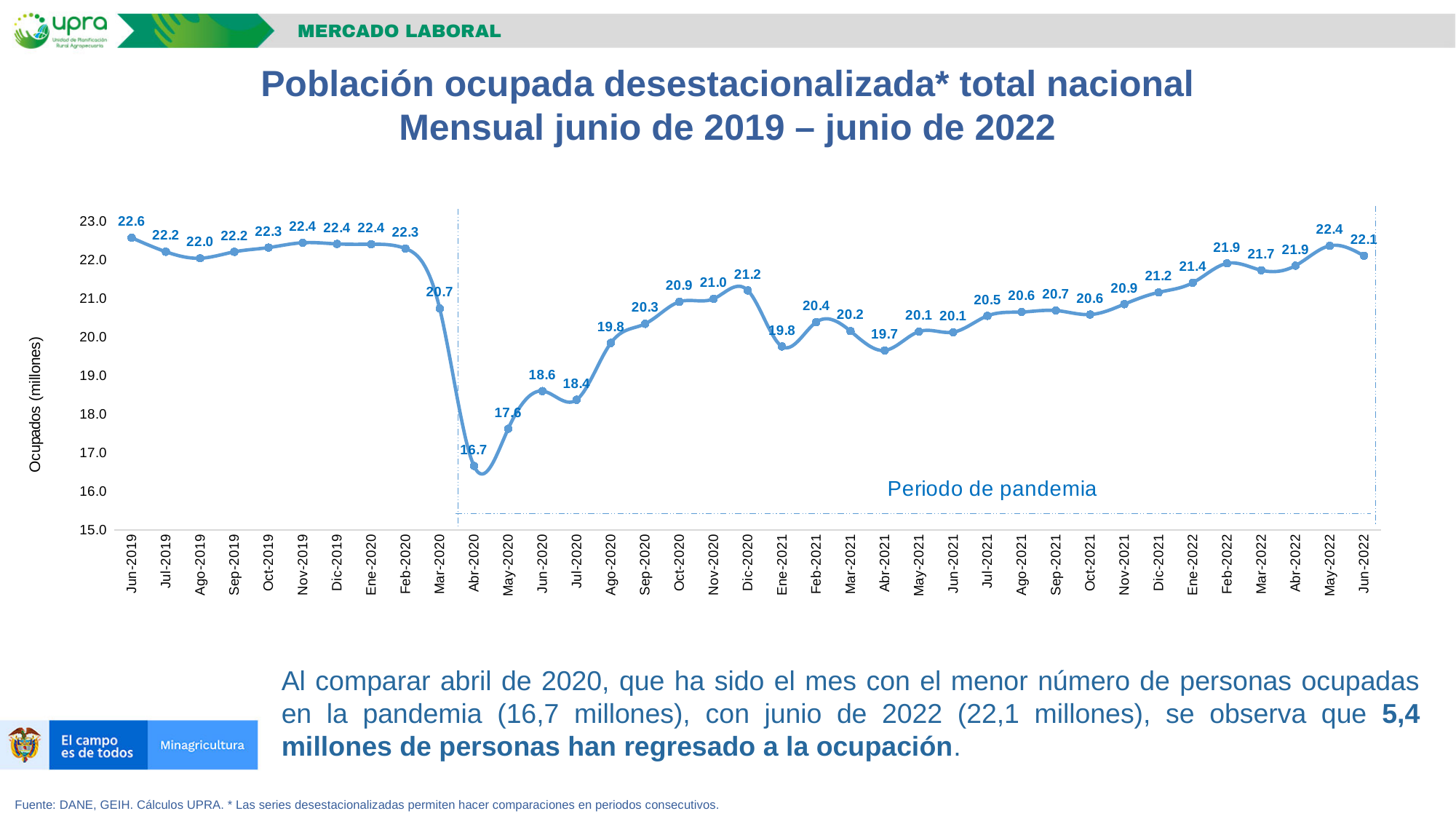

MERCADO LABORAL
Población ocupada desestacionalizada* total nacional
Mensual junio de 2019 – junio de 2022

### Chart

| Category | Ocupados total nacional |
|---|---|
| Jun-2019 | 22.573401419058598 |
| Jul-2019 | 22.210957866570702 |
| Ago-2019 | 22.0425840412685 |
| Sep-2019 | 22.2088710005867 |
| Oct-2019 | 22.3191824834439 |
| Nov-2019 | 22.4450657721375 |
| Dic-2019 | 22.413818687022204 |
| Ene-2020 | 22.4059809523148 |
| Feb-2020 | 22.2944202639076 |
| Mar-2020 | 20.739605304454102 |
| Abr-2020 | 16.6600128179979 |
| May-2020 | 17.6225625164424 |
| Jun-2020 | 18.6002461005394 |
| Jul-2020 | 18.375734876238 |
| Ago-2020 | 19.8478703270316 |
| Sep-2020 | 20.3430335670319 |
| Oct-2020 | 20.9134384456392 |
| Nov-2020 | 20.990902495428198 |
| Dic-2020 | 21.2089973277137 |
| Ene-2021 | 19.7554354634966 |
| Feb-2021 | 20.3867473972853 |
| Mar-2021 | 20.1545948314518 |
| Abr-2021 | 19.6539514668958 |
| May-2021 | 20.1423510704706 |
| Jun-2021 | 20.1275451465852 |
| Jul-2021 | 20.548843417289202 |
| Ago-2021 | 20.6491158487067 |
| Sep-2021 | 20.687723328121102 |
| Oct-2021 | 20.5838430680134 |
| Nov-2021 | 20.852761239671 |
| Dic-2021 | 21.1579847220134 |
| Ene-2022 | 21.4080942035773 |
| Feb-2022 | 21.9099398726333 |
| Mar-2022 | 21.7318402695666 |
| Abr-2022 | 21.8506824807513 |
| May-2022 | 22.365919655215798 |
| Jun-2022 | 22.1065277658846 |
Al comparar abril de 2020, que ha sido el mes con el menor número de personas ocupadas en la pandemia (16,7 millones), con junio de 2022 (22,1 millones), se observa que 5,4 millones de personas han regresado a la ocupación.
Fuente: DANE, GEIH. Cálculos UPRA. * Las series desestacionalizadas permiten hacer comparaciones en periodos consecutivos.